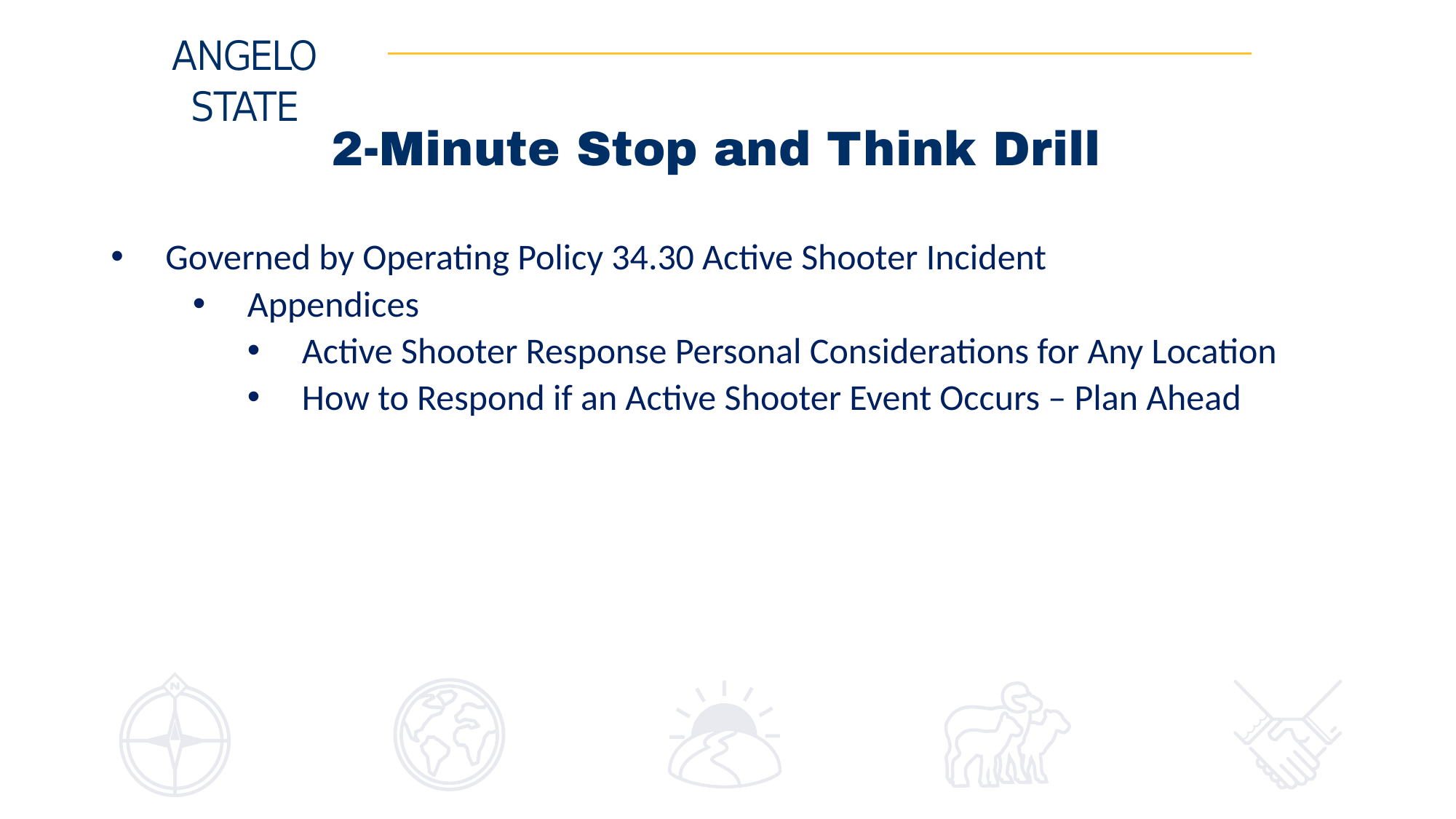

# 2-Minute Stop and Think Drill
Governed by Operating Policy 34.30 Active Shooter Incident
Appendices
Active Shooter Response Personal Considerations for Any Location
How to Respond if an Active Shooter Event Occurs – Plan Ahead